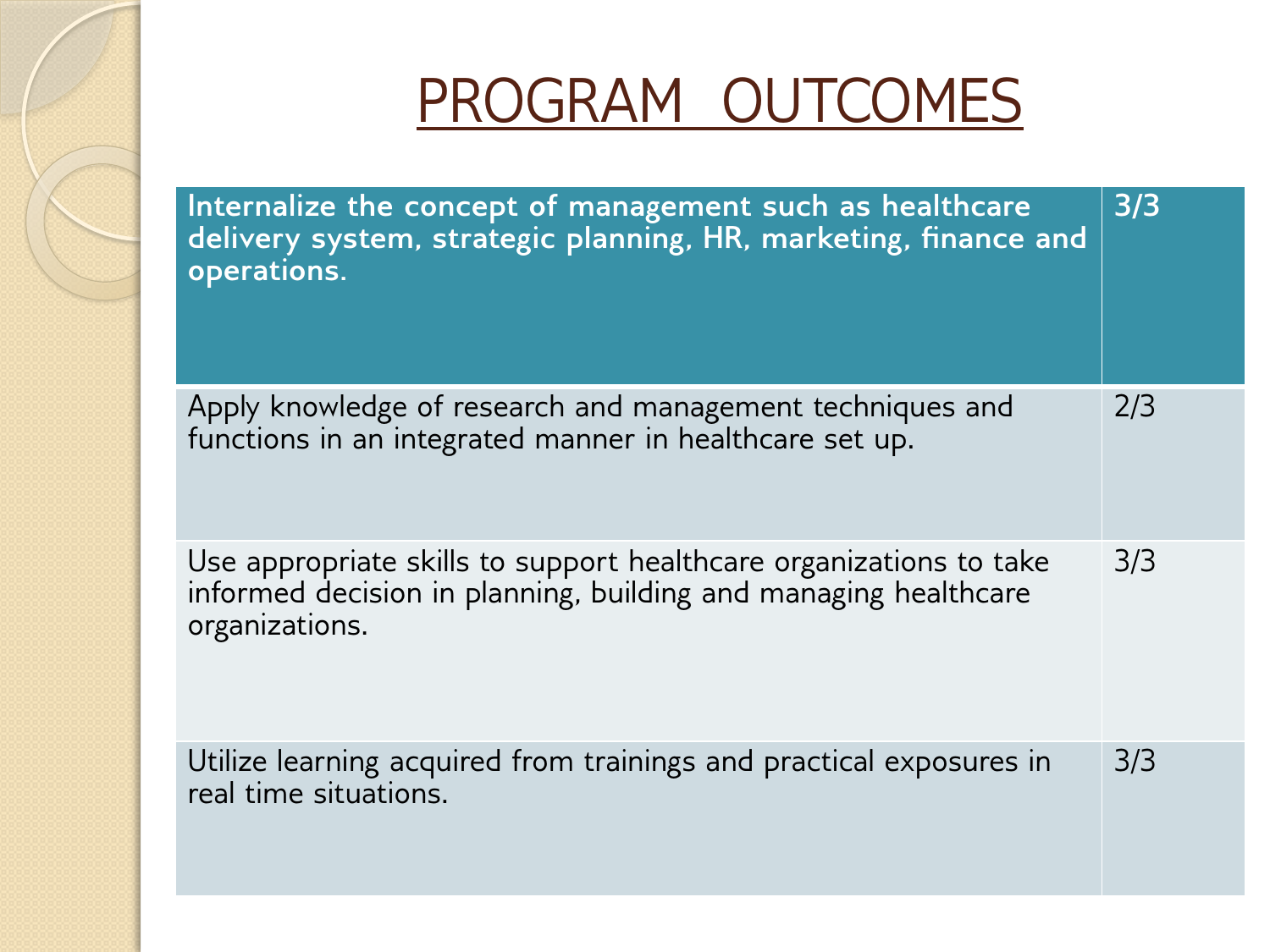

# PROGRAM  OUTCOMES
| Internalize the concept of management such as healthcare delivery system, strategic planning, HR, marketing, finance and operations. | 3/3 |
| --- | --- |
| Apply knowledge of research and management techniques and functions in an integrated manner in healthcare set up. | 2/3 |
| Use appropriate skills to support healthcare organizations to take informed decision in planning, building and managing healthcare organizations. | 3/3 |
| Utilize learning acquired from trainings and practical exposures in real time situations. | 3/3 |